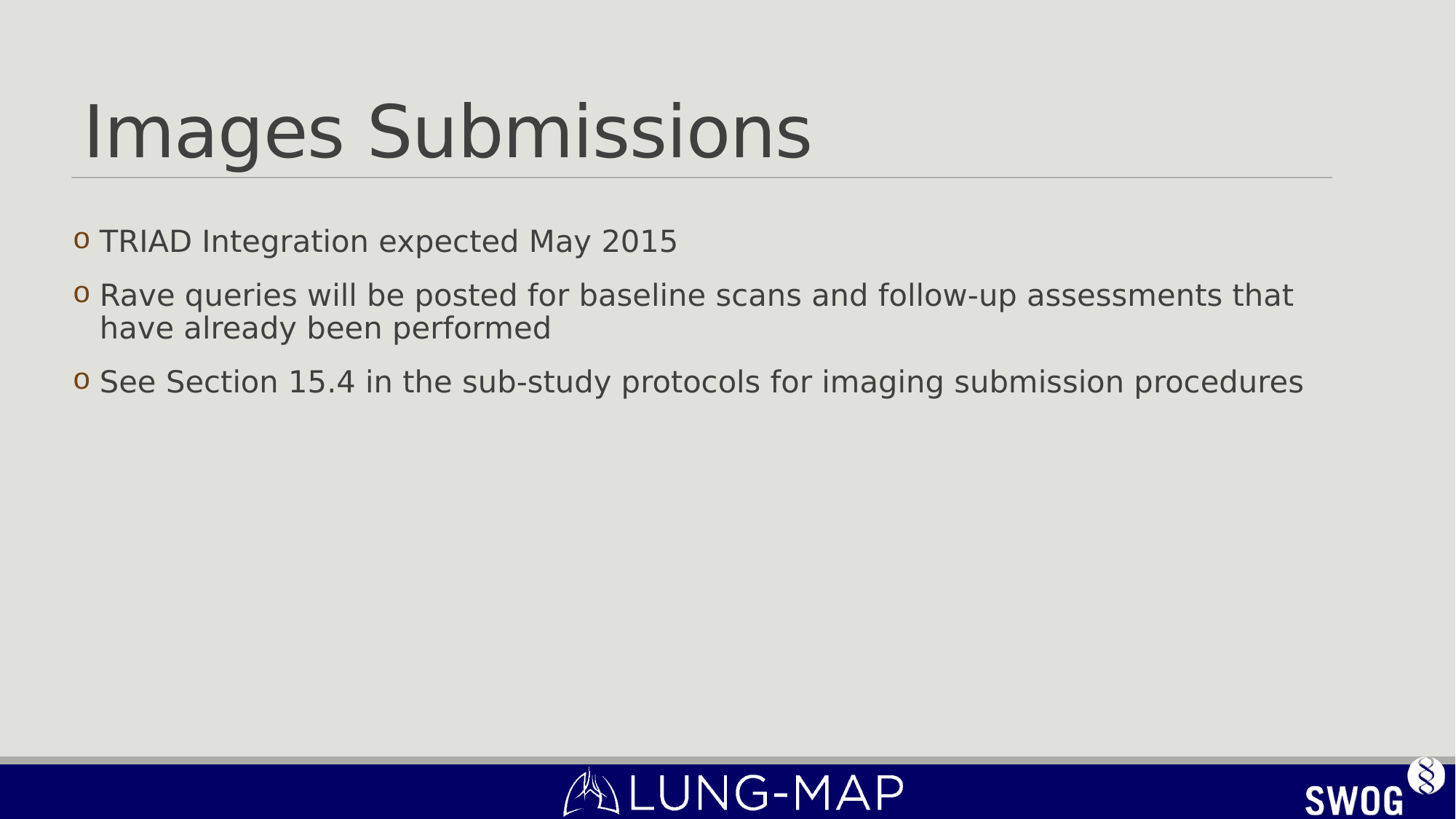

# Images Submissions
TRIAD Integration expected May 2015
Rave queries will be posted for baseline scans and follow-up assessments that have already been performed
See Section 15.4 in the sub-study protocols for imaging submission procedures